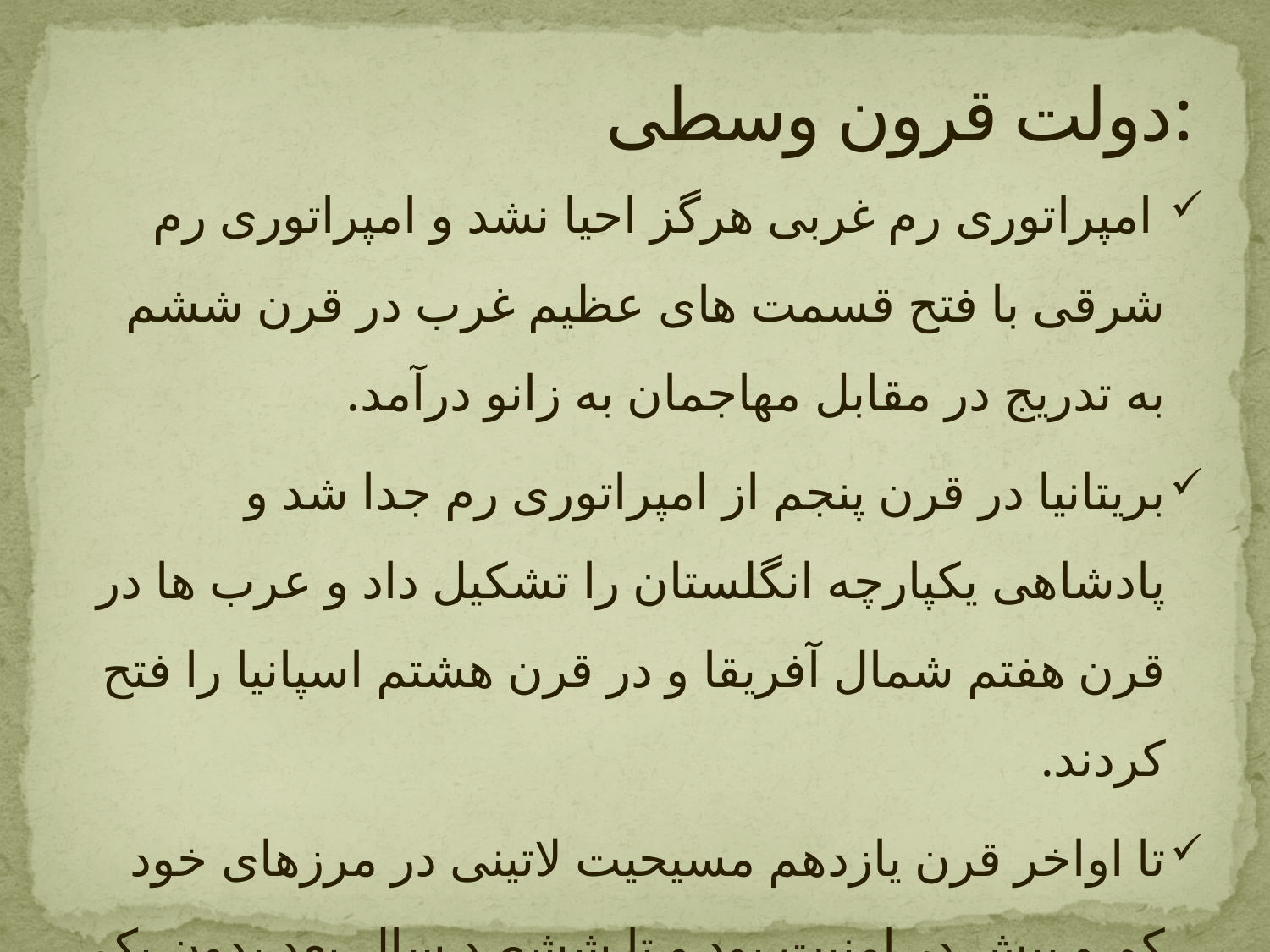

# دولت قرون وسطی:
 امپراتوری رم غربی هرگز احیا نشد و امپراتوری رم شرقی با فتح قسمت های عظیم غرب در قرن ششم به تدریج در مقابل مهاجمان به زانو درآمد.
بریتانیا در قرن پنجم از امپراتوری رم جدا شد و پادشاهی یکپارچه انگلستان را تشکیل داد و عرب ها در قرن هفتم شمال آفریقا و در قرن هشتم اسپانیا را فتح کردند.
تا اواخر قرن یازدهم مسیحیت لاتینی در مرزهای خود کم و بیش در امنیت بود و تا ششصد سال بعد بدون یک امپراتوری مقتر به سر برد